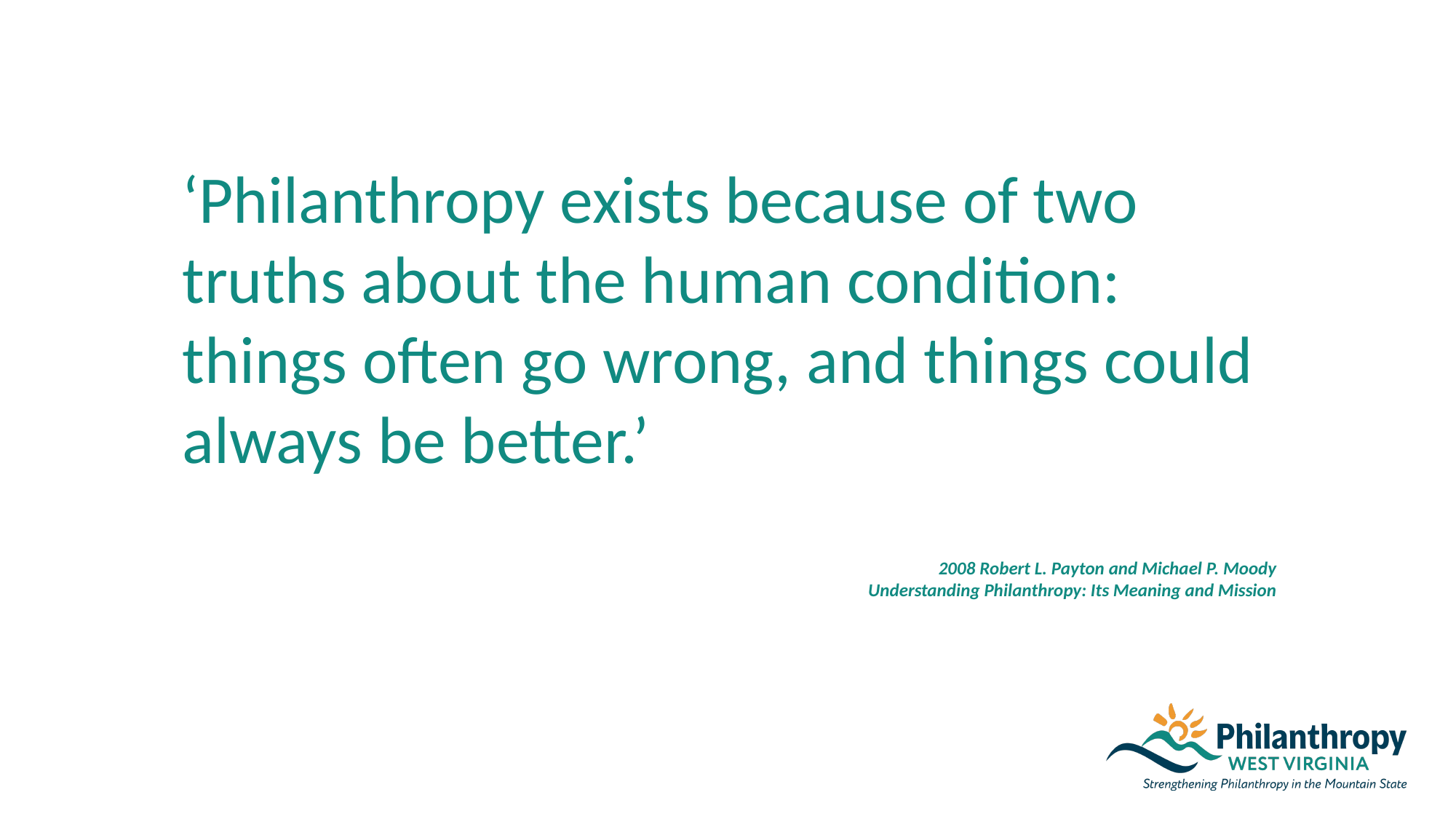

‘Philanthropy exists because of two truths about the human condition: things often go wrong, and things could always be better.’

2008 Robert L. Payton and Michael P. Moody
Understanding Philanthropy: Its Meaning and Mission